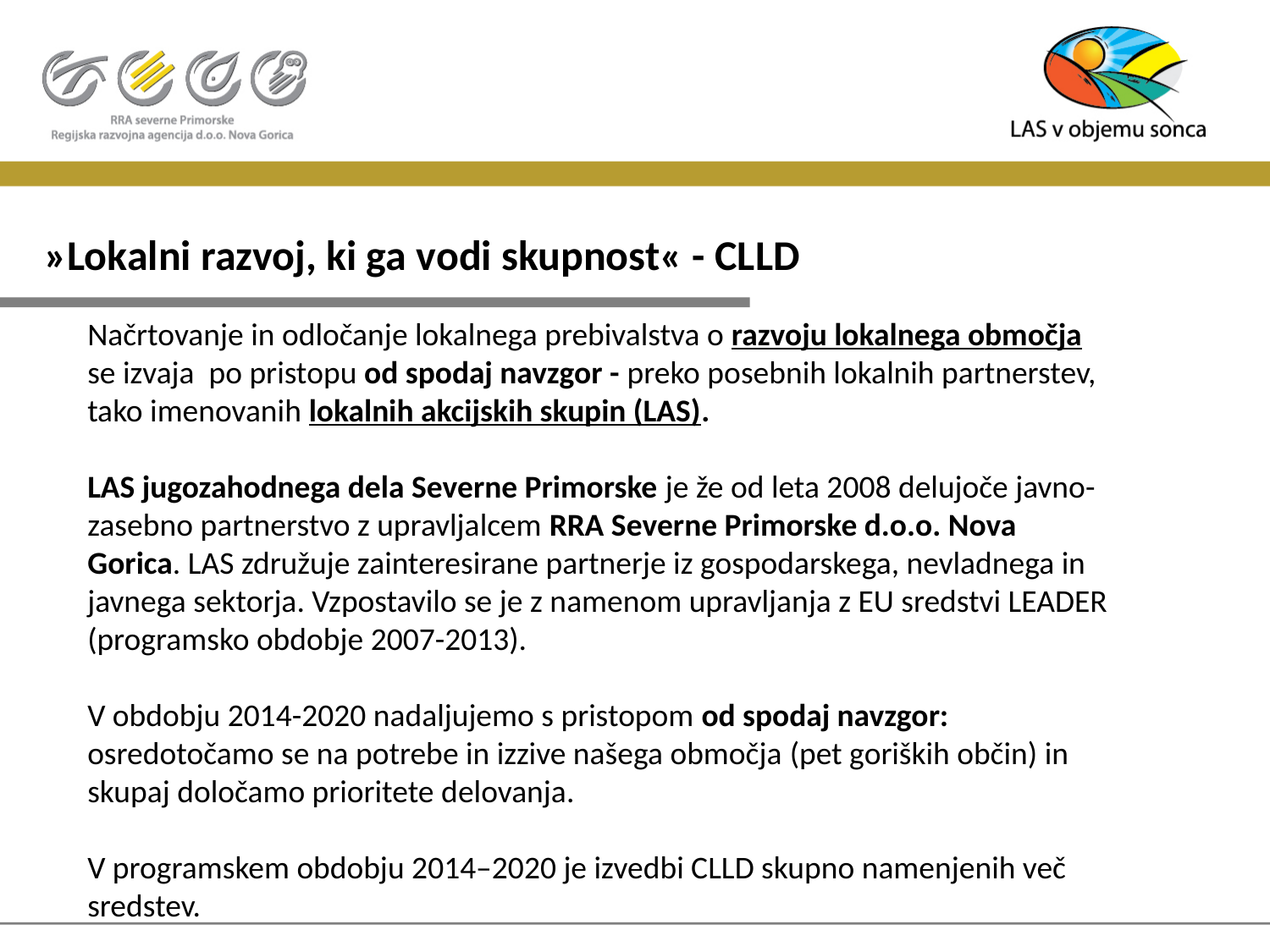

# »Lokalni razvoj, ki ga vodi skupnost« - CLLD

Načrtovanje in odločanje lokalnega prebivalstva o razvoju lokalnega območja se izvaja  po pristopu od spodaj navzgor - preko posebnih lokalnih partnerstev, tako imenovanih lokalnih akcijskih skupin (LAS).

LAS jugozahodnega dela Severne Primorske je že od leta 2008 delujoče javno-zasebno partnerstvo z upravljalcem RRA Severne Primorske d.o.o. Nova Gorica. LAS združuje zainteresirane partnerje iz gospodarskega, nevladnega in javnega sektorja. Vzpostavilo se je z namenom upravljanja z EU sredstvi LEADER (programsko obdobje 2007-2013).

V obdobju 2014-2020 nadaljujemo s pristopom od spodaj navzgor: osredotočamo se na potrebe in izzive našega območja (pet goriških občin) in skupaj določamo prioritete delovanja.

V programskem obdobju 2014–2020 je izvedbi CLLD skupno namenjenih več sredstev.